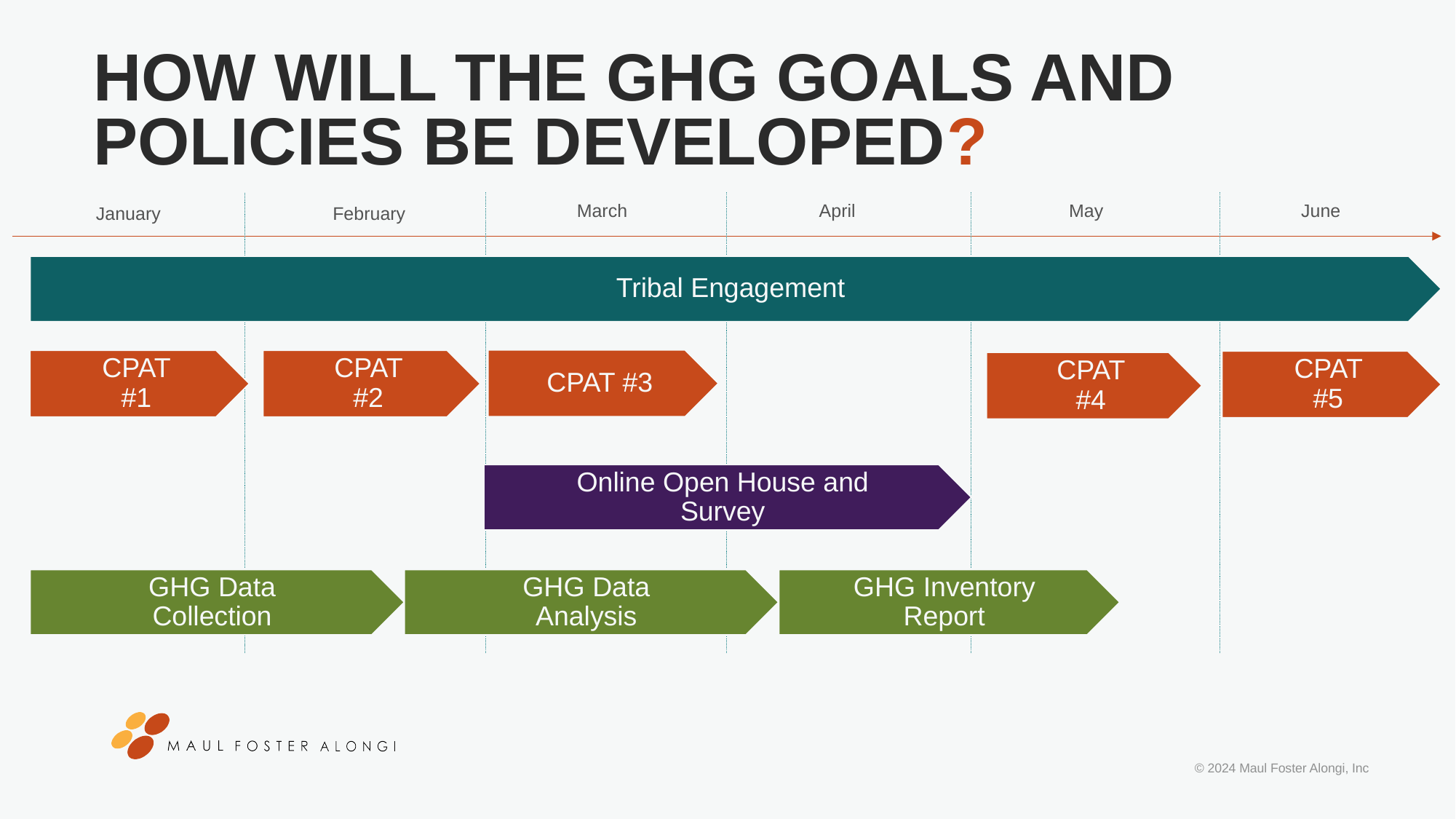

HOW WILL THE GHG GOALS AND POLICIES BE DEVELOPED?
June
April
May
March
February
January
Tribal Engagement
CPAT #3
CPAT #1
CPAT #2
CPAT #5
CPAT #4
Online Open House and Survey
GHG Data Collection
GHG Data Analysis
GHG Inventory Report